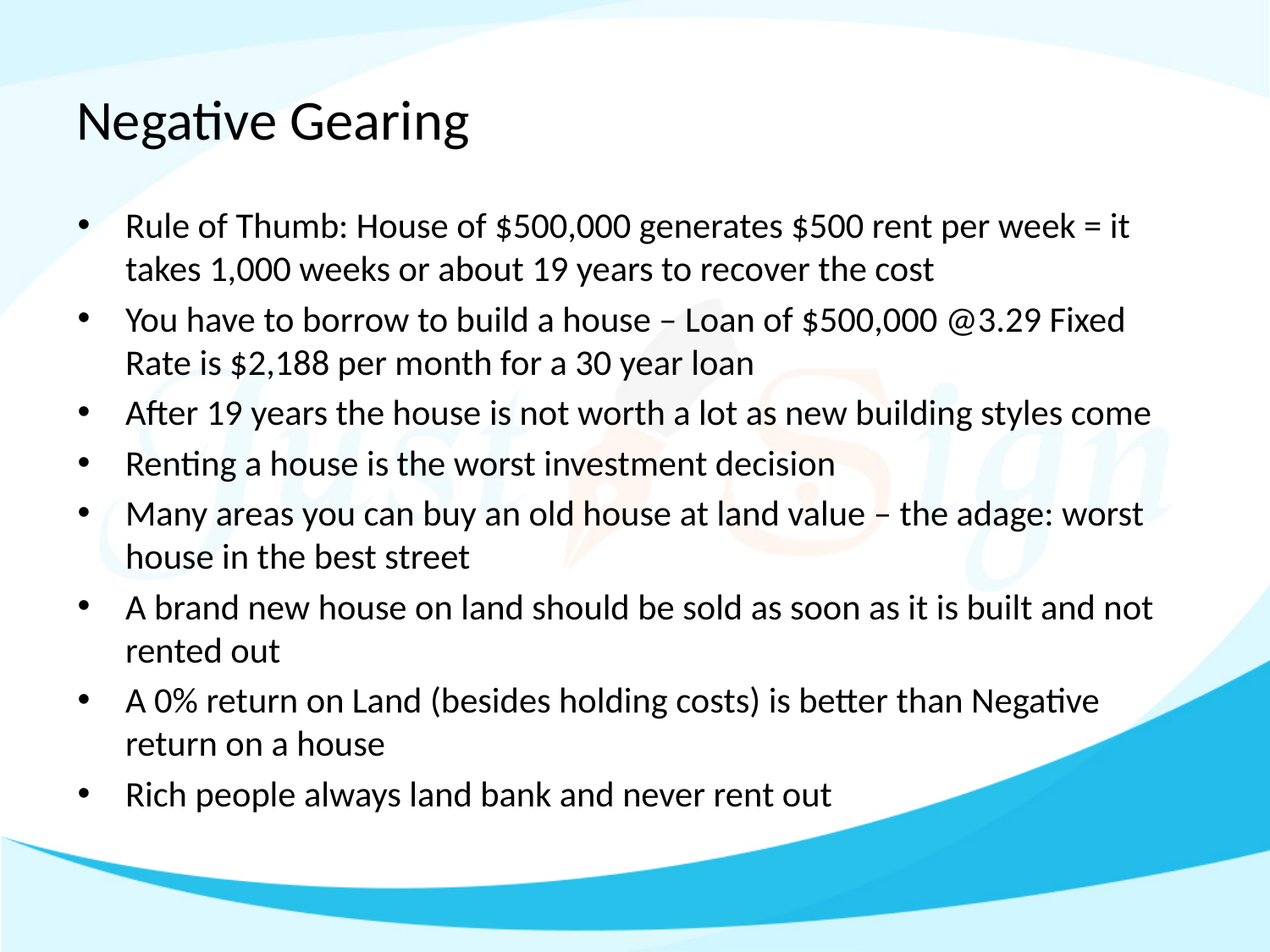

# Negative Gearing
Rule of Thumb: House of $500,000 generates $500 rent per week = it takes 1,000 weeks or about 19 years to recover the cost
You have to borrow to build a house – Loan of $500,000 @3.29 Fixed Rate is $2,188 per month for a 30 year loan
After 19 years the house is not worth a lot as new building styles come
Renting a house is the worst investment decision
Many areas you can buy an old house at land value – the adage: worst house in the best street
A brand new house on land should be sold as soon as it is built and not rented out
A 0% return on Land (besides holding costs) is better than Negative return on a house
Rich people always land bank and never rent out